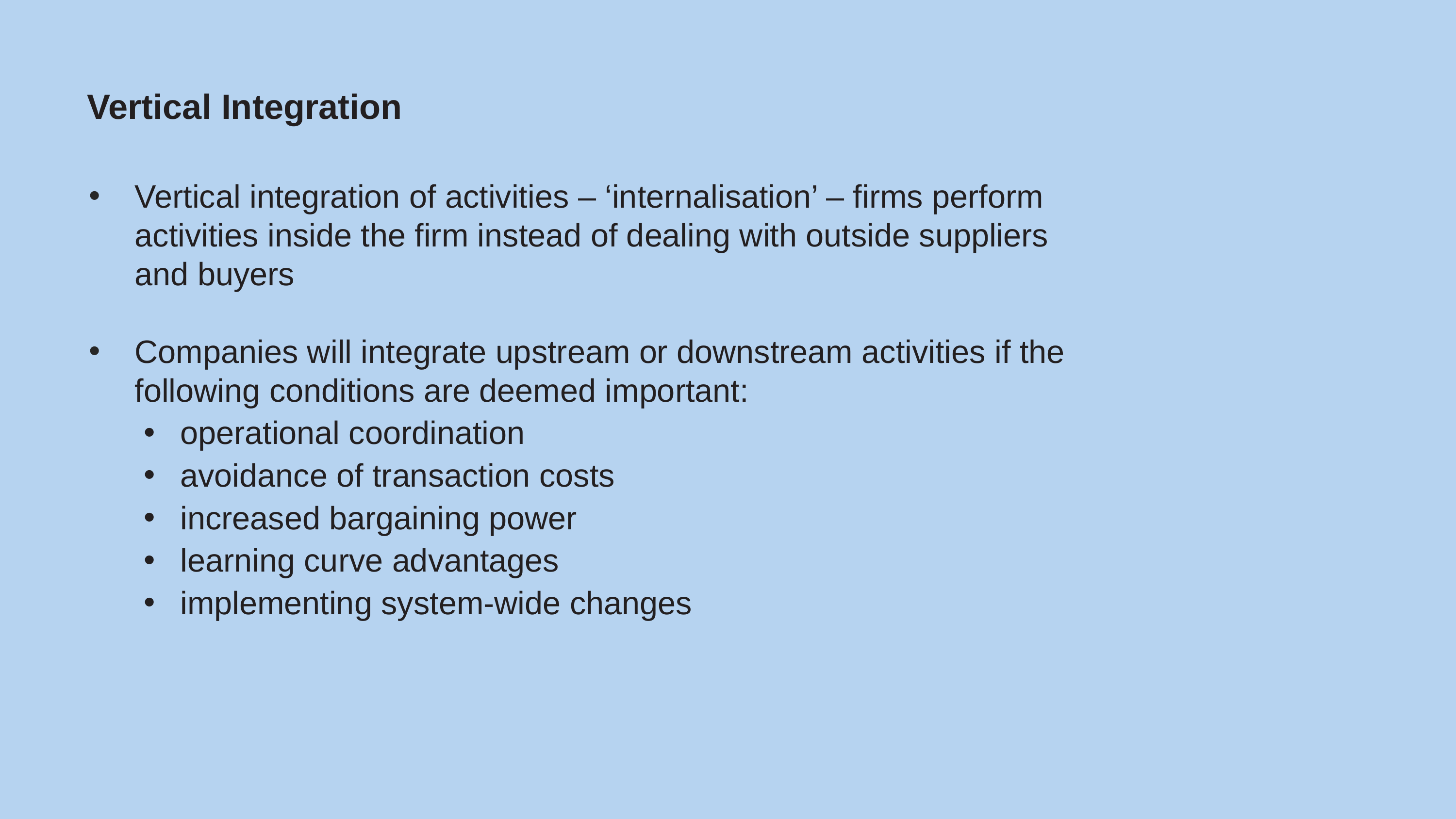

# Vertical Integration
Vertical integration of activities – ‘internalisation’ – firms perform activities inside the firm instead of dealing with outside suppliers and buyers

Companies will integrate upstream or downstream activities if the following conditions are deemed important:
operational coordination
avoidance of transaction costs
increased bargaining power
learning curve advantages
implementing system-wide changes